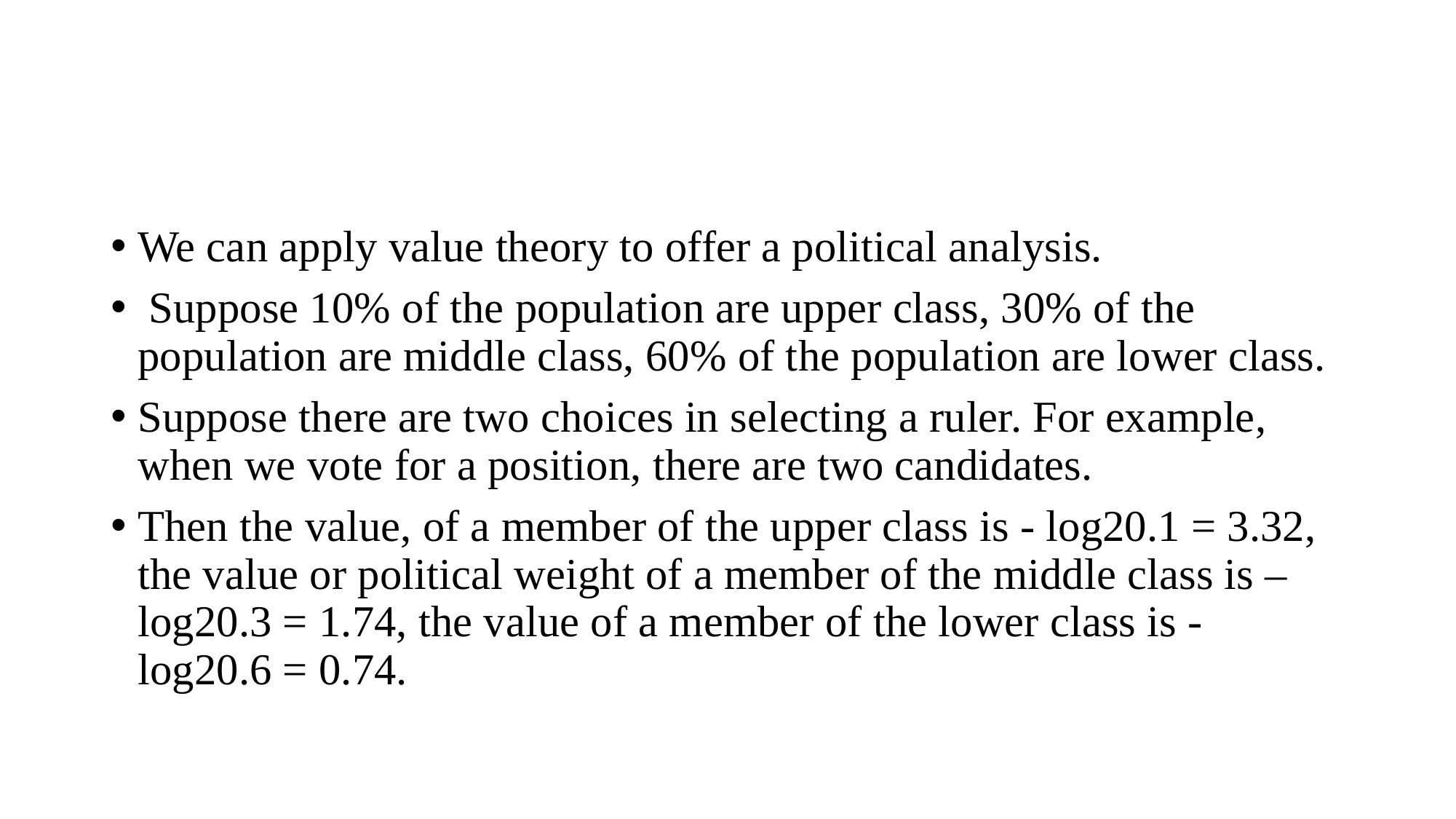

#
We can apply value theory to offer a political analysis.
 Suppose 10% of the population are upper class, 30% of the population are middle class, 60% of the population are lower class.
Suppose there are two choices in selecting a ruler. For example, when we vote for a position, there are two candidates.
Then the value, of a member of the upper class is - log20.1 = 3.32, the value or political weight of a member of the middle class is – log20.3 = 1.74, the value of a member of the lower class is - log20.6 = 0.74.